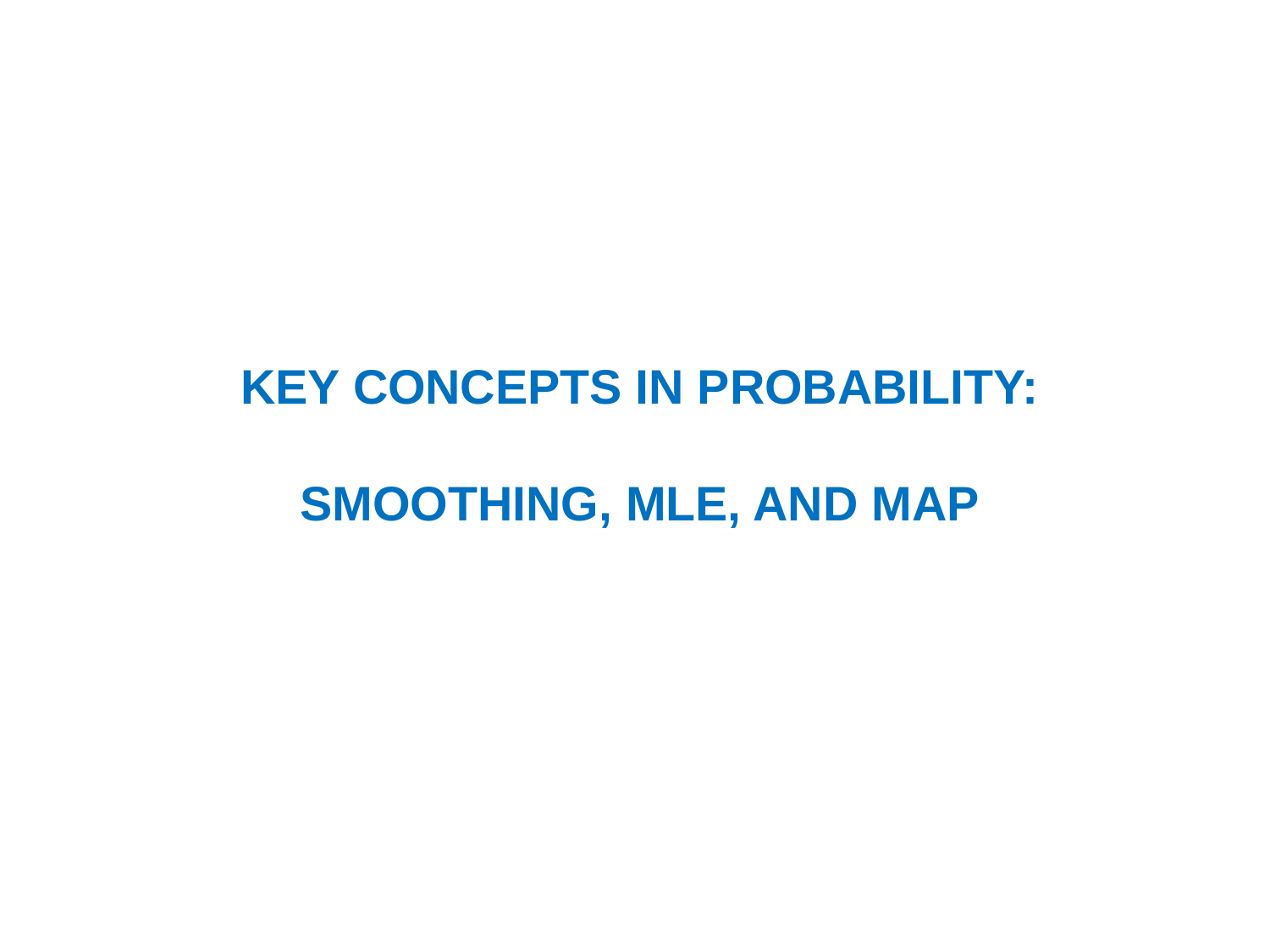

# Key Concepts in Probability: SMOOTHING, MLE, and MAP